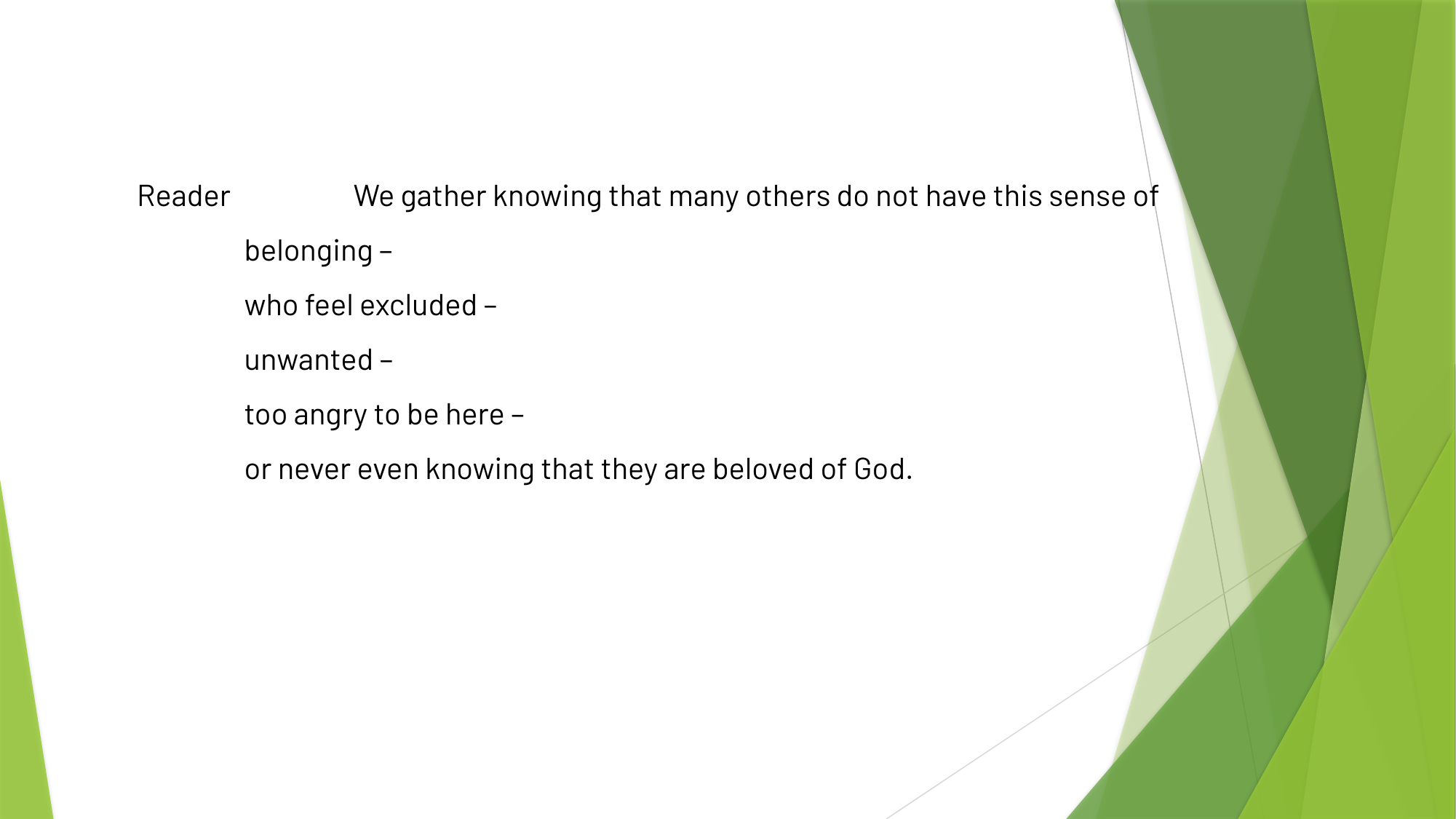

Reader		We gather knowing that many others do not have this sense of 	belonging –
	who feel excluded –
	unwanted –
	too angry to be here –
	or never even knowing that they are beloved of God.